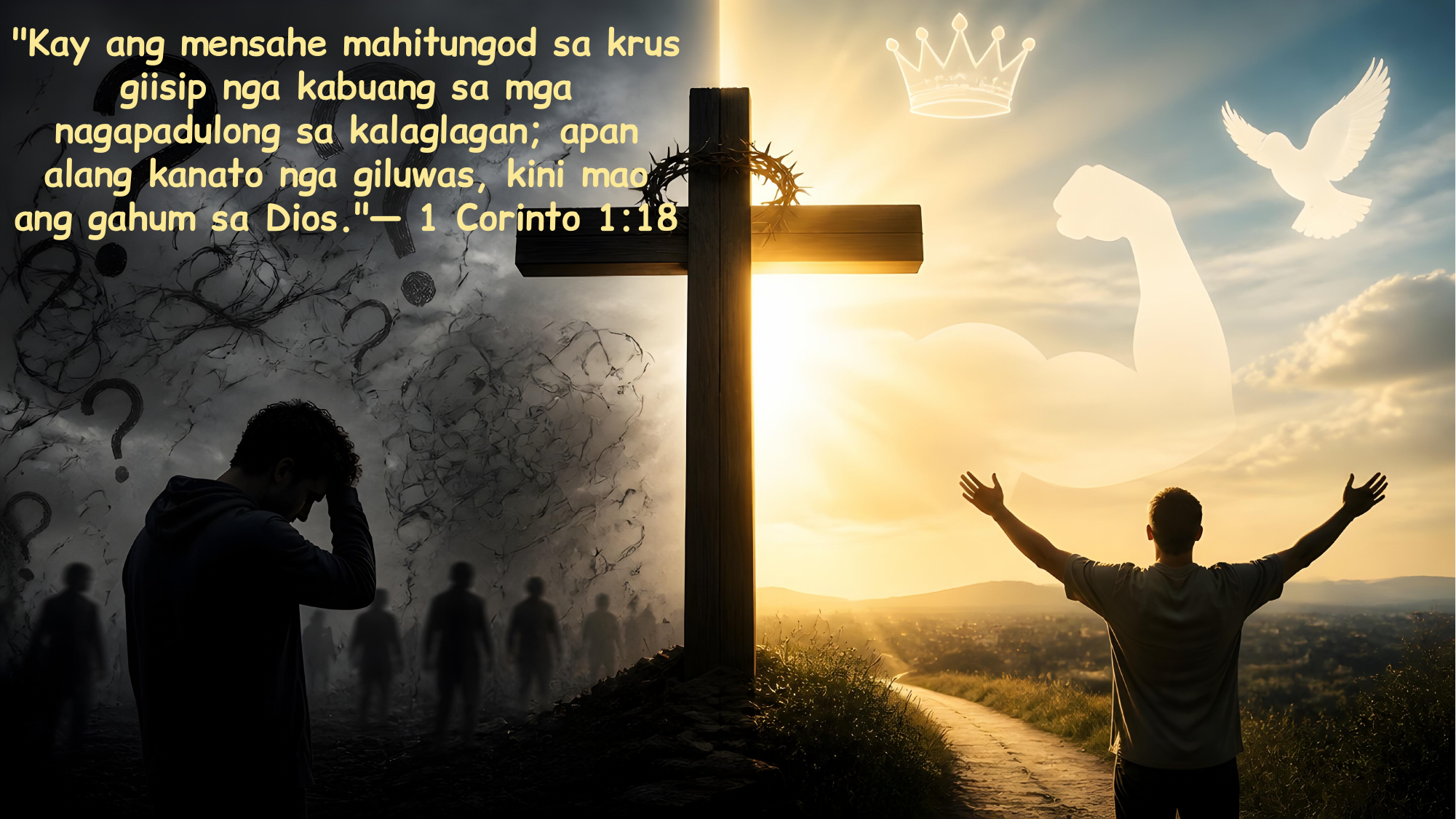

"Kay ang mensahe mahitungod sa krus giisip nga kabuang sa mga nagapadulong sa kalaglagan; apan alang kanato nga giluwas, kini mao ang gahum sa Dios."— 1 Corinto 1:18